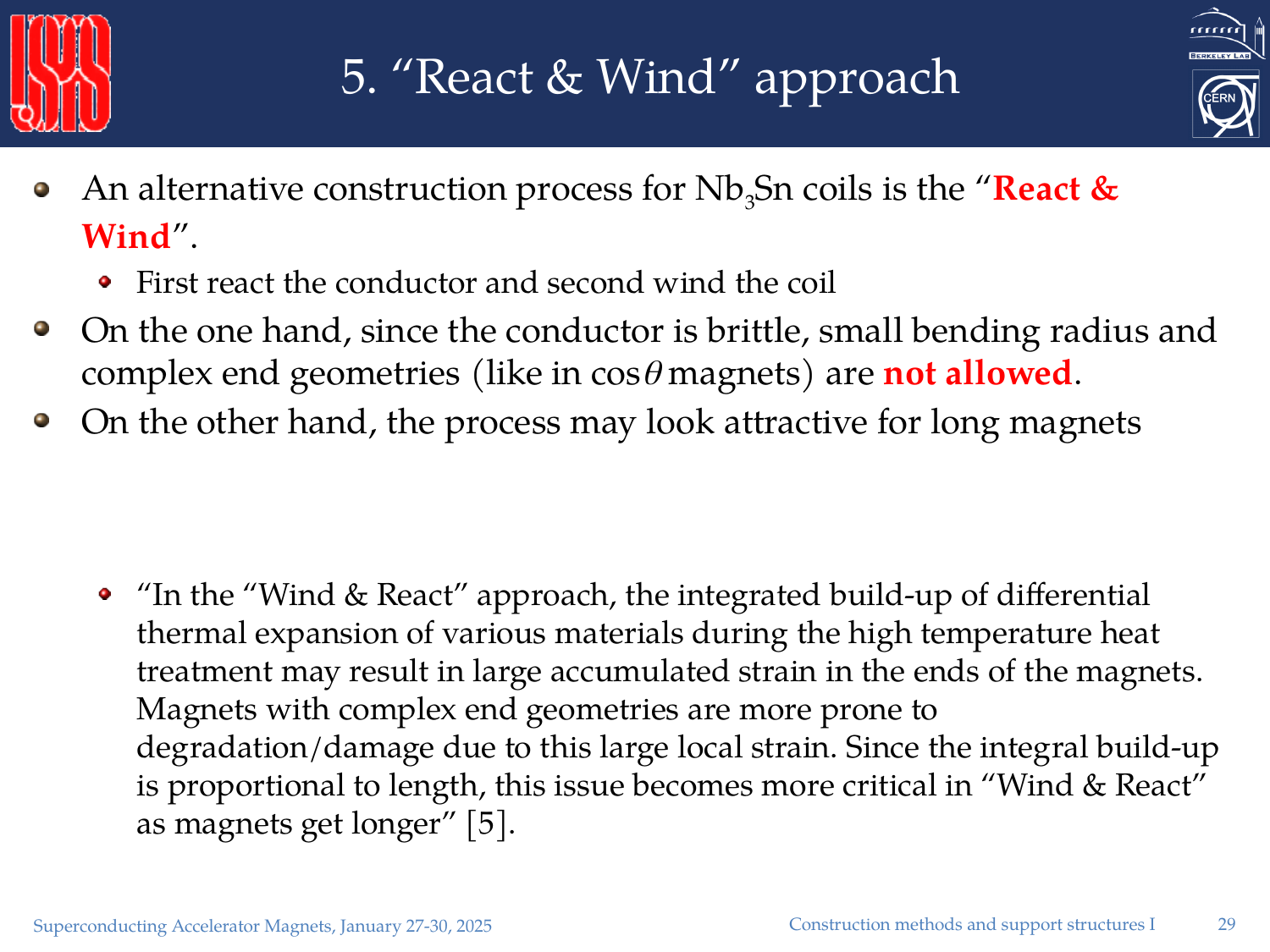

# 5. “React & Wind” approach
An alternative construction process for Nb3Sn coils is the “React & Wind”.
First react the conductor and second wind the coil
On the one hand, since the conductor is brittle, small bending radius and complex end geometries (like in cosθ magnets) are not allowed.
On the other hand, the process may look attractive for long magnets

“In the “Wind & React” approach, the integrated build-up of differential thermal expansion of various materials during the high temperature heat treatment may result in large accumulated strain in the ends of the magnets. Magnets with complex end geometries are more prone to degradation/damage due to this large local strain. Since the integral build-up is proportional to length, this issue becomes more critical in “Wind & React” as magnets get longer” [5].

Construction methods and support structures I
29
Superconducting Accelerator Magnets, January 27-30, 2025